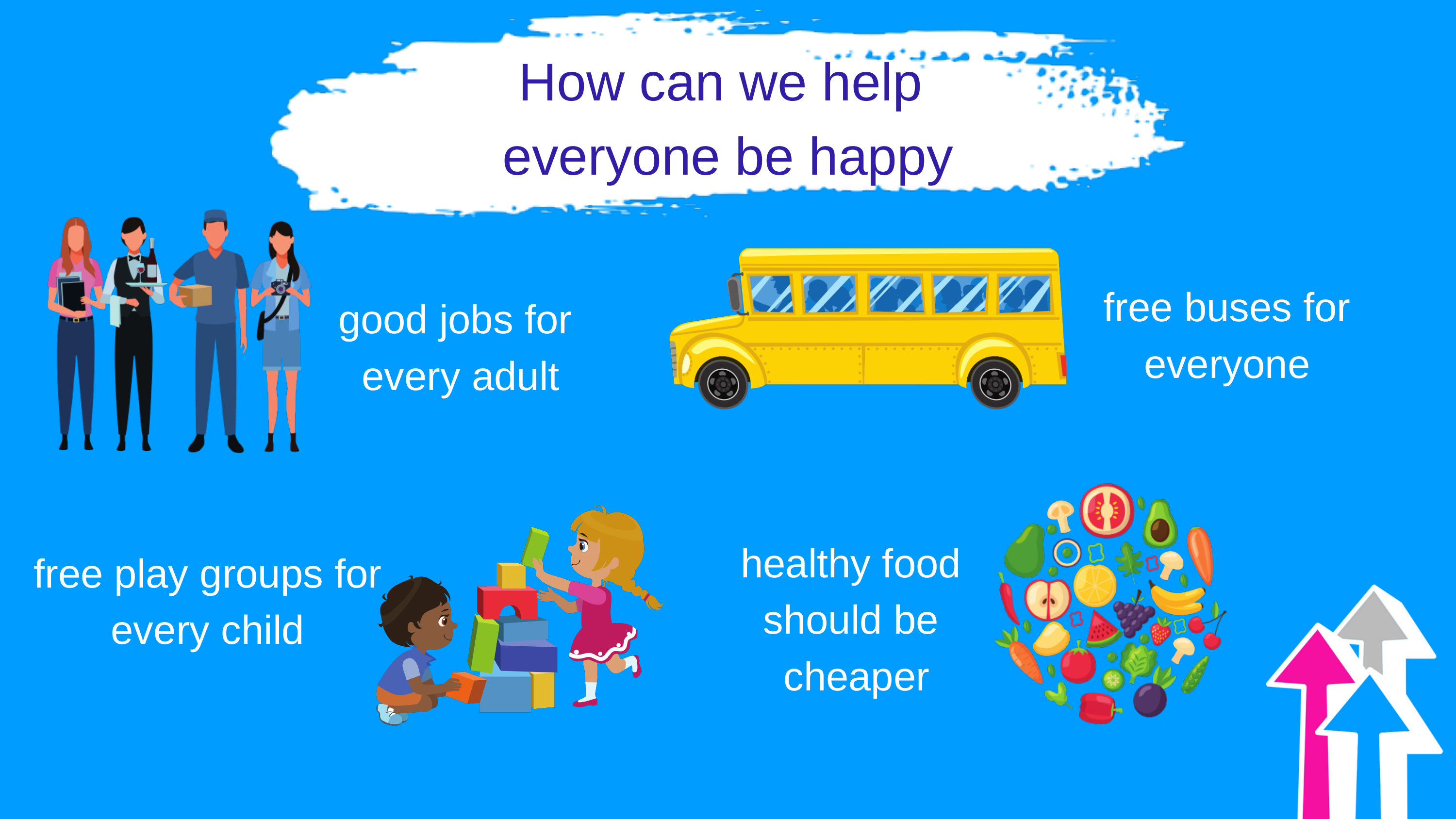

How can we help
everyone be happy

free buses for everyone
good jobs for
every adult

healthy food
should be
cheaper
free play groups for every child